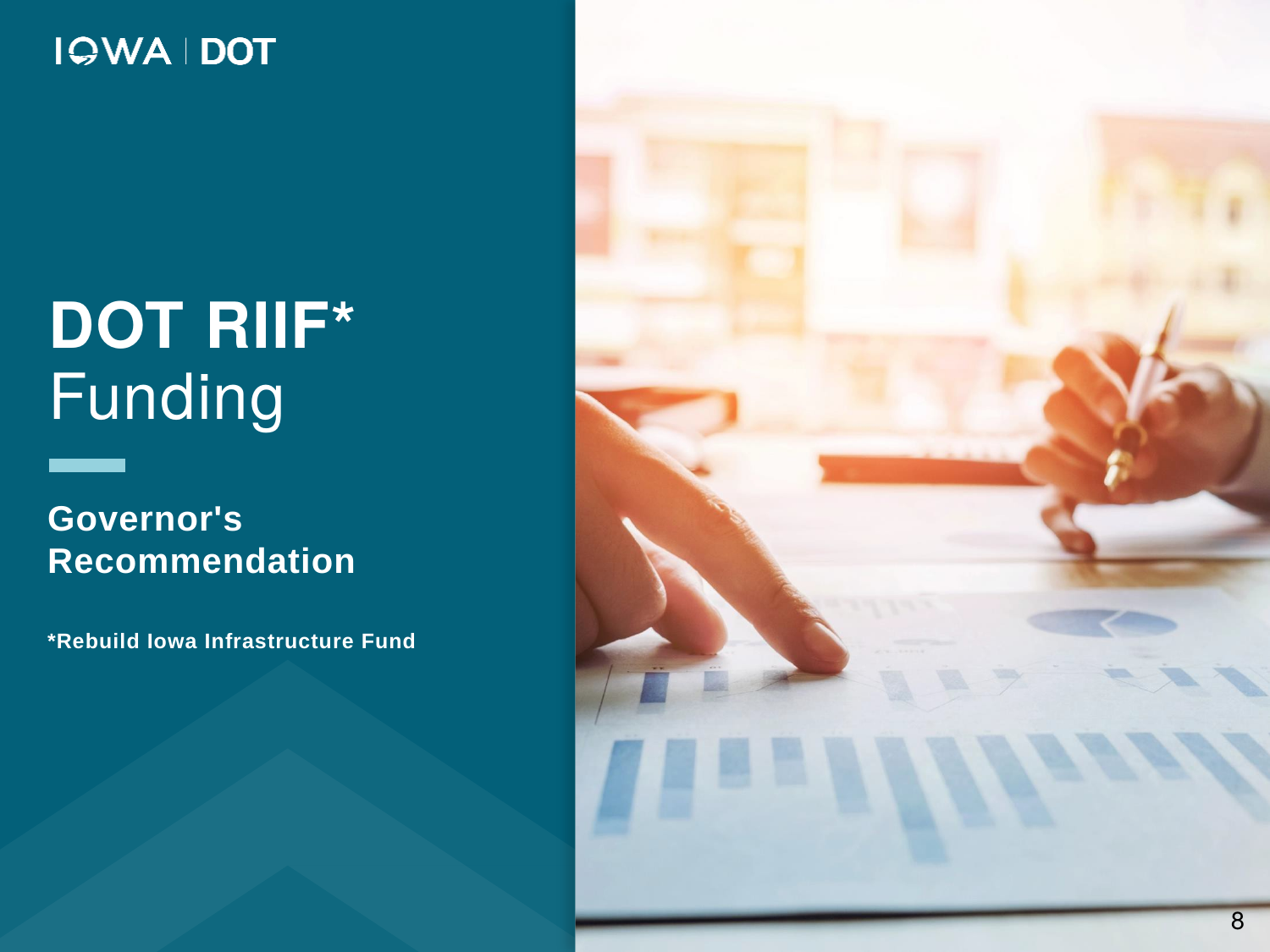

DOT RIIF*
Funding

Governor's Recommendation

*Rebuild Iowa Infrastructure Fund

8